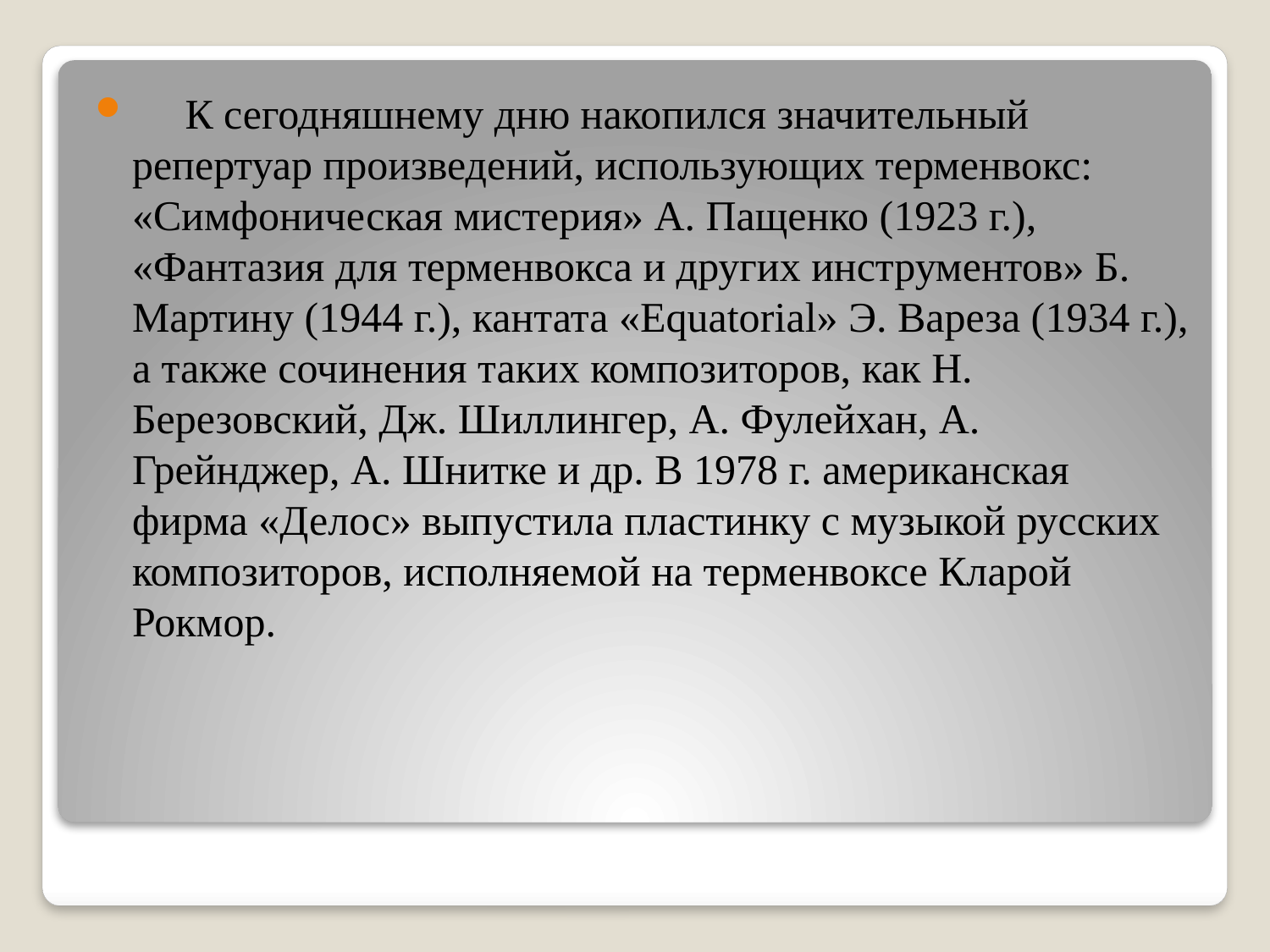

К сегодняшнему дню накопился значительный репертуар произведений, использующих терменвокс: «Симфоническая мистерия» А. Пащенко (1923 г.), «Фантазия для терменвокса и других инструментов» Б. Мартину (1944 г.), кантата «Equatorial» Э. Вареза (1934 г.), а также сочинения таких композиторов, как Н. Березовский, Дж. Шиллингер, А. Фулейхан, А. Грейнджер, А. Шнитке и др. В 1978 г. американская фирма «Делос» выпустила пластинку с музыкой русских композиторов, исполняемой на терменвоксе Кларой Рокмор.
#